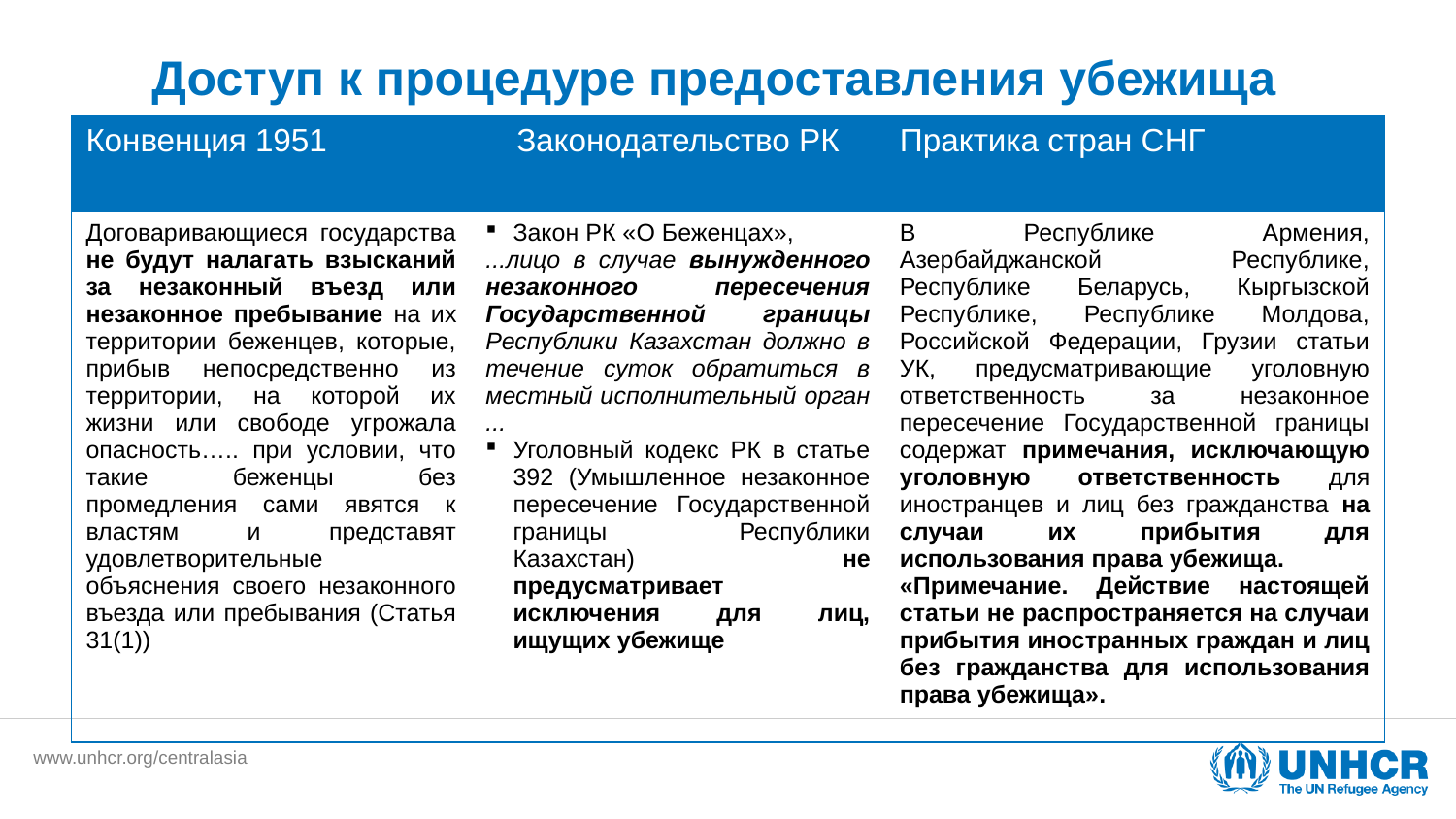

# Доступ к процедуре предоставления убежища
| Конвенция 1951 | Законодательство РК | Практика стран СНГ |
| --- | --- | --- |
| Договаривающиеся государства не будут налагать взысканий за незаконный въезд или незаконное пребывание на их территории беженцев, которые, прибыв непосредственно из территории, на которой их жизни или свободе угрожала опасность….. при условии, что такие беженцы без промедления сами явятся к властям и представят удовлетворительные объяснения своего незаконного въезда или пребывания (Статья 31(1)) | Закон РК «О Беженцах», ...лицо в случае вынужденного незаконного пересечения Государственной границы Республики Казахстан должно в течение суток обратиться в местный исполнительный орган ... Уголовный кодекс РК в статье 392 (Умышленное незаконное пересечение Государственной границы Республики Казахстан) не предусматривает исключения для лиц, ищущих убежище | В Республике Армения, Азербайджанской Республике, Республике Беларусь, Кыргызской Республике, Республике Молдова, Российской Федерации, Грузии статьи УК, предусматривающие уголовную ответственность за незаконное пересечение Государственной границы содержат примечания, исключающую уголовную ответственность для иностранцев и лиц без гражданства на случаи их прибытия для использования права убежища. «Примечание. Действие настоящей статьи не распространяется на случаи прибытия иностранных граждан и лиц без гражданства для использования права убежища». |
www.unhcr.org/centralasia